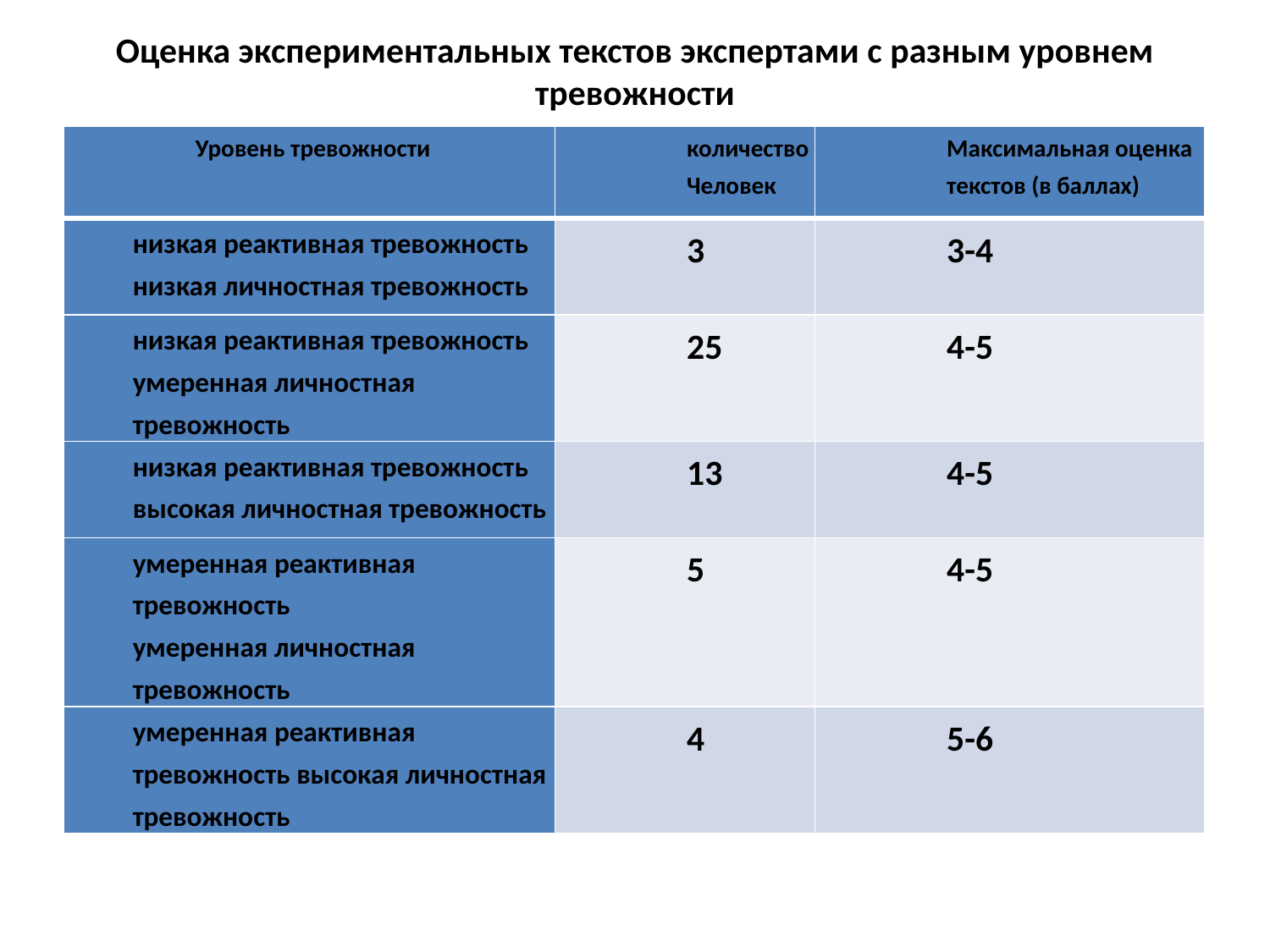

# Оценка экспериментальных текстов экспертами с разным уровнем тревожности
| Уровень тревожности | количество Человек | Максимальная оценка текстов (в баллах) |
| --- | --- | --- |
| низкая реактивная тревожность низкая личностная тревожность | 3 | 3-4 |
| низкая реактивная тревожность умеренная личностная тревожность | 25 | 4-5 |
| низкая реактивная тревожность высокая личностная тревожность | 13 | 4-5 |
| умеренная реактивная тревожность умеренная личностная тревожность | 5 | 4-5 |
| умеренная реактивная тревожность высокая личностная тревожность | 4 | 5-6 |